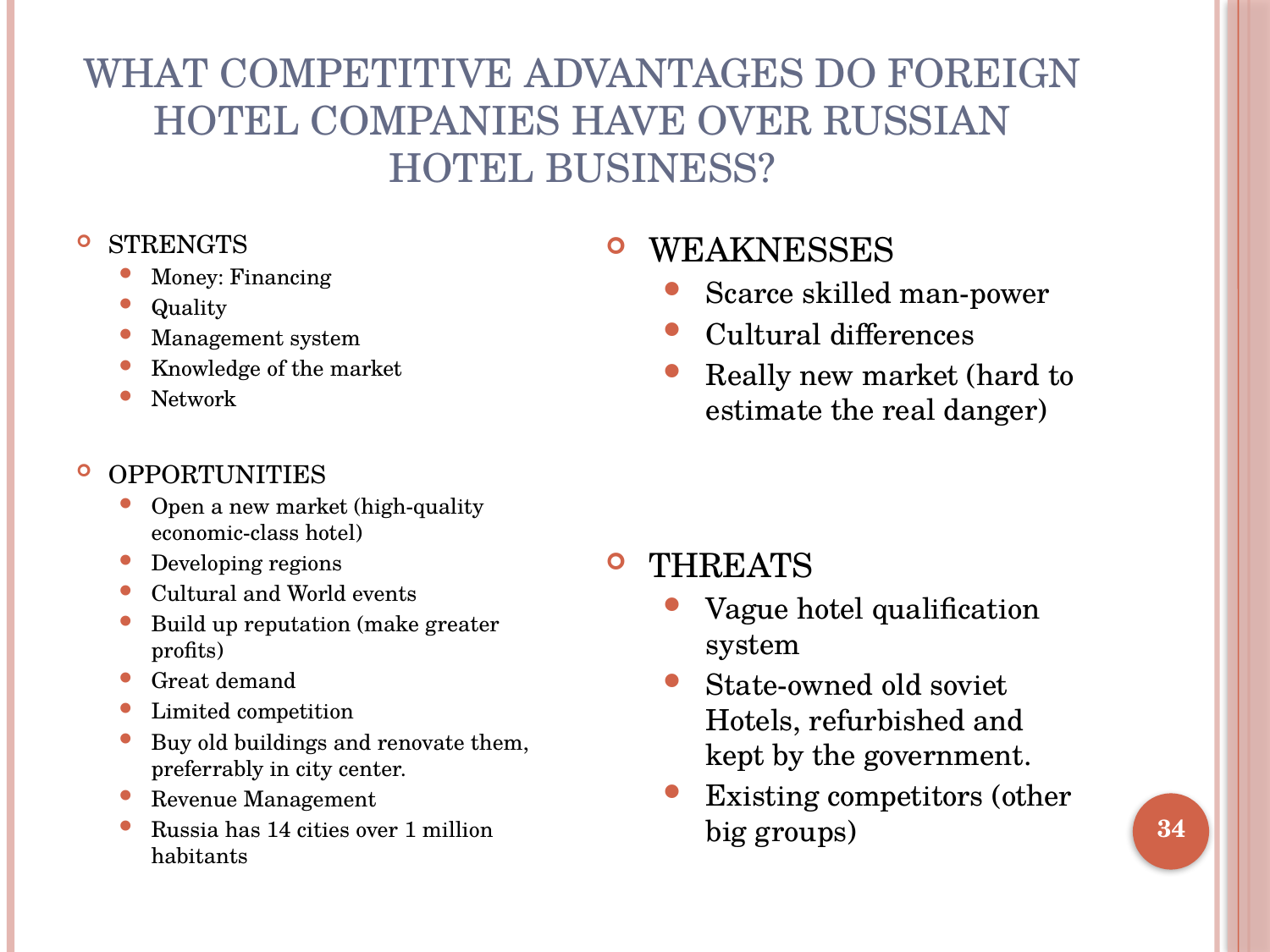

# What competitive advantages do foreign hotel companies have over Russian Hotel Business?
STRENGTS
Money: Financing
Quality
Management system
Knowledge of the market
Network

OPPORTUNITIES
Open a new market (high-quality economic-class hotel)
Developing regions
Cultural and World events
Build up reputation (make greater profits)
Great demand
Limited competition
Buy old buildings and renovate them, preferrably in city center.
Revenue Management
Russia has 14 cities over 1 million habitants

WEAKNESSES
Scarce skilled man-power
Cultural differences
Really new market (hard to estimate the real danger)

THREATS
Vague hotel qualification system
State-owned old soviet Hotels, refurbished and kept by the government.
Existing competitors (other big groups)

34